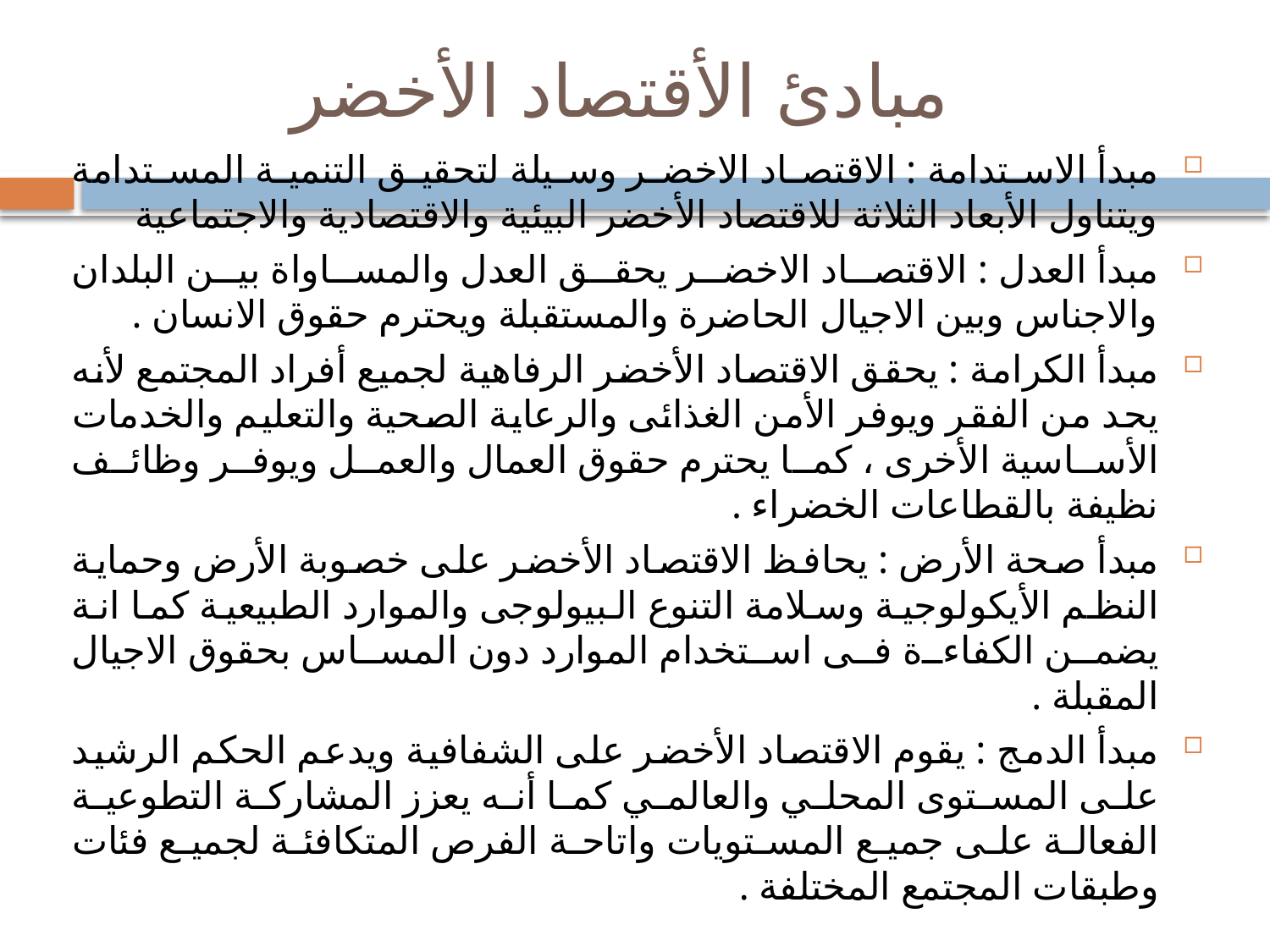

# مبادئ الأقتصاد الأخضر
مبدأ الاستدامة : الاقتصاد الاخضر وسيلة لتحقيق التنمية المستدامة ويتناول الأبعاد الثلاثة للاقتصاد الأخضر البيئية والاقتصادية والاجتماعية
مبدأ العدل : الاقتصاد الاخضر يحقق العدل والمساواة بين البلدان والاجناس وبين الاجيال الحاضرة والمستقبلة ويحترم حقوق الانسان .
مبدأ الكرامة : يحقق الاقتصاد الأخضر الرفاهية لجميع أفراد المجتمع لأنه يحد من الفقر ويوفر الأمن الغذائى والرعاية الصحية والتعليم والخدمات الأساسية الأخرى ، كما يحترم حقوق العمال والعمل ويوفر وظائف نظيفة بالقطاعات الخضراء .
مبدأ صحة الأرض : يحافظ الاقتصاد الأخضر على خصوبة الأرض وحماية النظم الأيكولوجية وسلامة التنوع البيولوجى والموارد الطبيعية كما انة يضمن الكفاءة فى استخدام الموارد دون المساس بحقوق الاجيال المقبلة .
مبدأ الدمج : يقوم الاقتصاد الأخضر على الشفافية ويدعم الحكم الرشيد على المستوى المحلي والعالمي كما أنه يعزز المشاركة التطوعية الفعالة على جميع المستويات واتاحة الفرص المتكافئة لجميع فئات وطبقات المجتمع المختلفة .